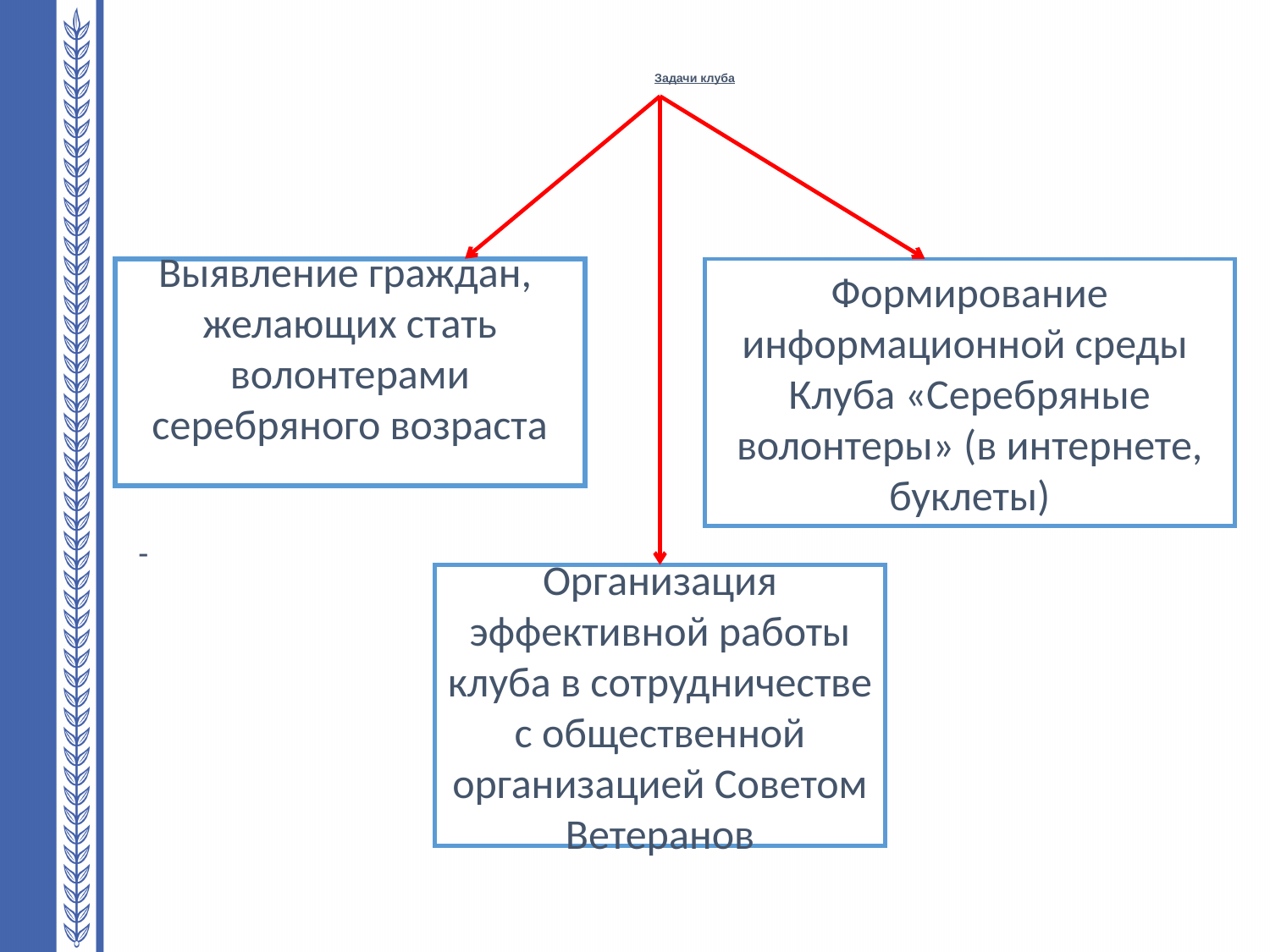

# Задачи клуба
Выявление граждан,  желающих стать волонтерами серебряного возраста

Формирование информационной среды  Клуба «Серебряные волонтеры» (в интернете, буклеты)
-
Организация эффективной работы клуба в сотрудничестве с общественной организацией Советом Ветеранов